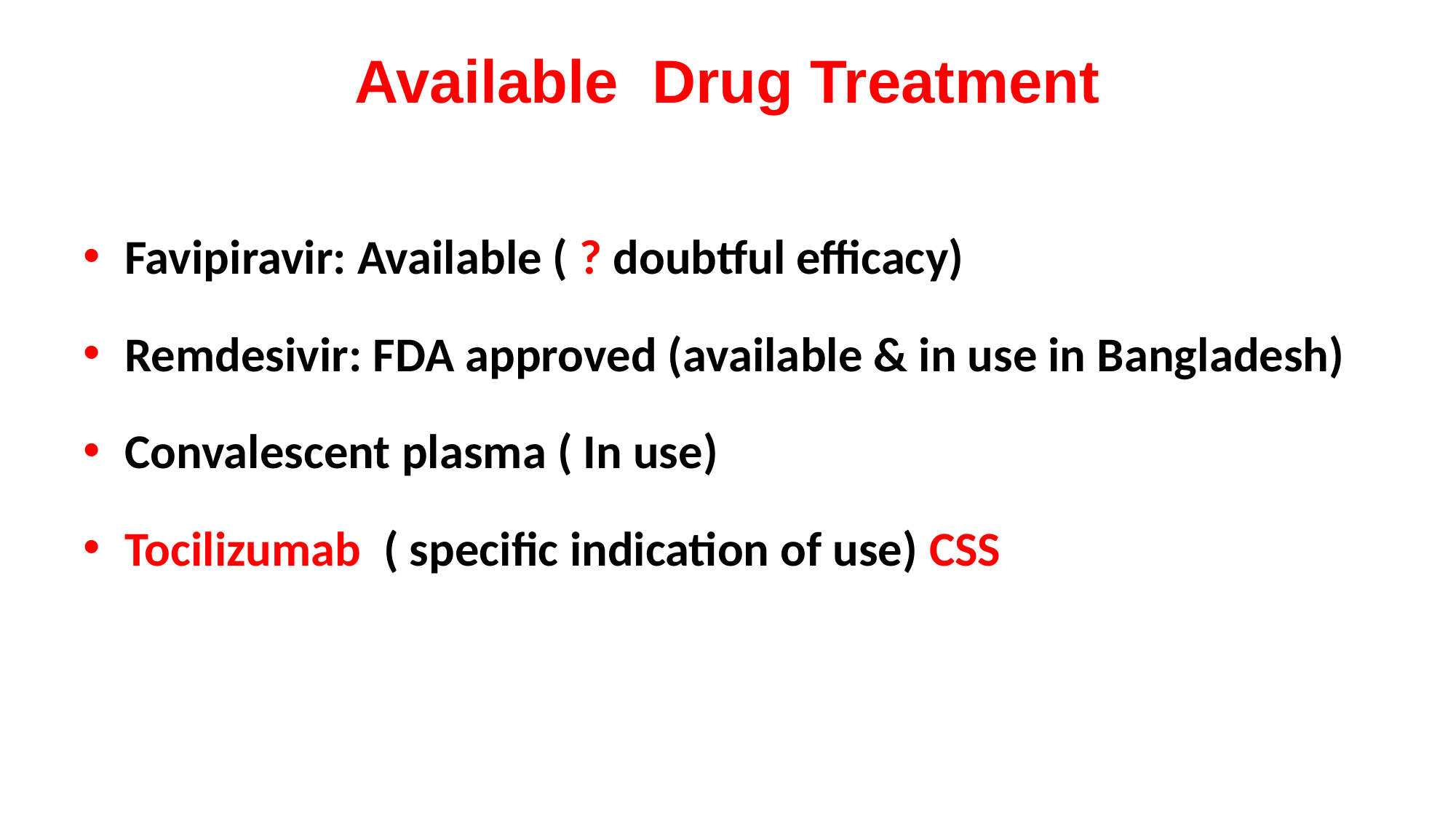

# Available  Drug Treatment
Favipiravir: Available ( ? doubtful efficacy)
Remdesivir: FDA approved (available & in use in Bangladesh)
Convalescent plasma ( In use)
Tocilizumab  ( specific indication of use) CSS